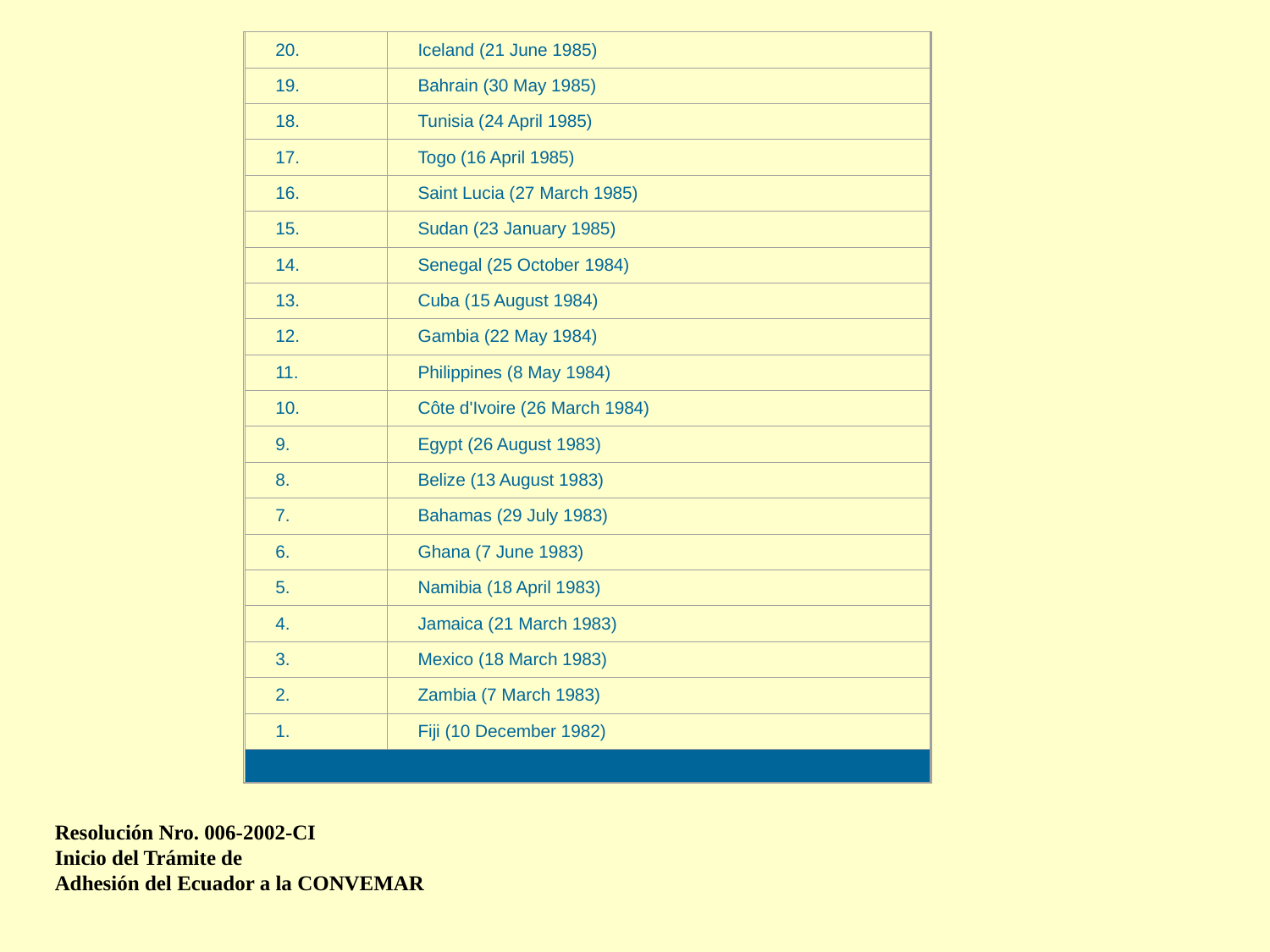

20.

Iceland (21 June 1985)

19.

Bahrain (30 May 1985)

18.

Tunisia (24 April 1985)

17.

Togo (16 April 1985)

16.

Saint Lucia (27 March 1985)

15.

Sudan (23 January 1985)

14.

Senegal (25 October 1984)

13.

Cuba (15 August 1984)

12.

Gambia (22 May 1984)

11.

Philippines (8 May 1984)

10.

Côte d'Ivoire (26 March 1984)

9.

Egypt (26 August 1983)

8.

Belize (13 August 1983)

7.

Bahamas (29 July 1983)

6.

Ghana (7 June 1983)

5.

Namibia (18 April 1983)

4.

Jamaica (21 March 1983)

3.

Mexico (18 March 1983)

2.

Zambia (7 March 1983)

1.

Fiji (10 December 1982)

Resolución Nro. 006-2002-CI
Inicio del Trámite de
Adhesión del Ecuador a la CONVEMAR